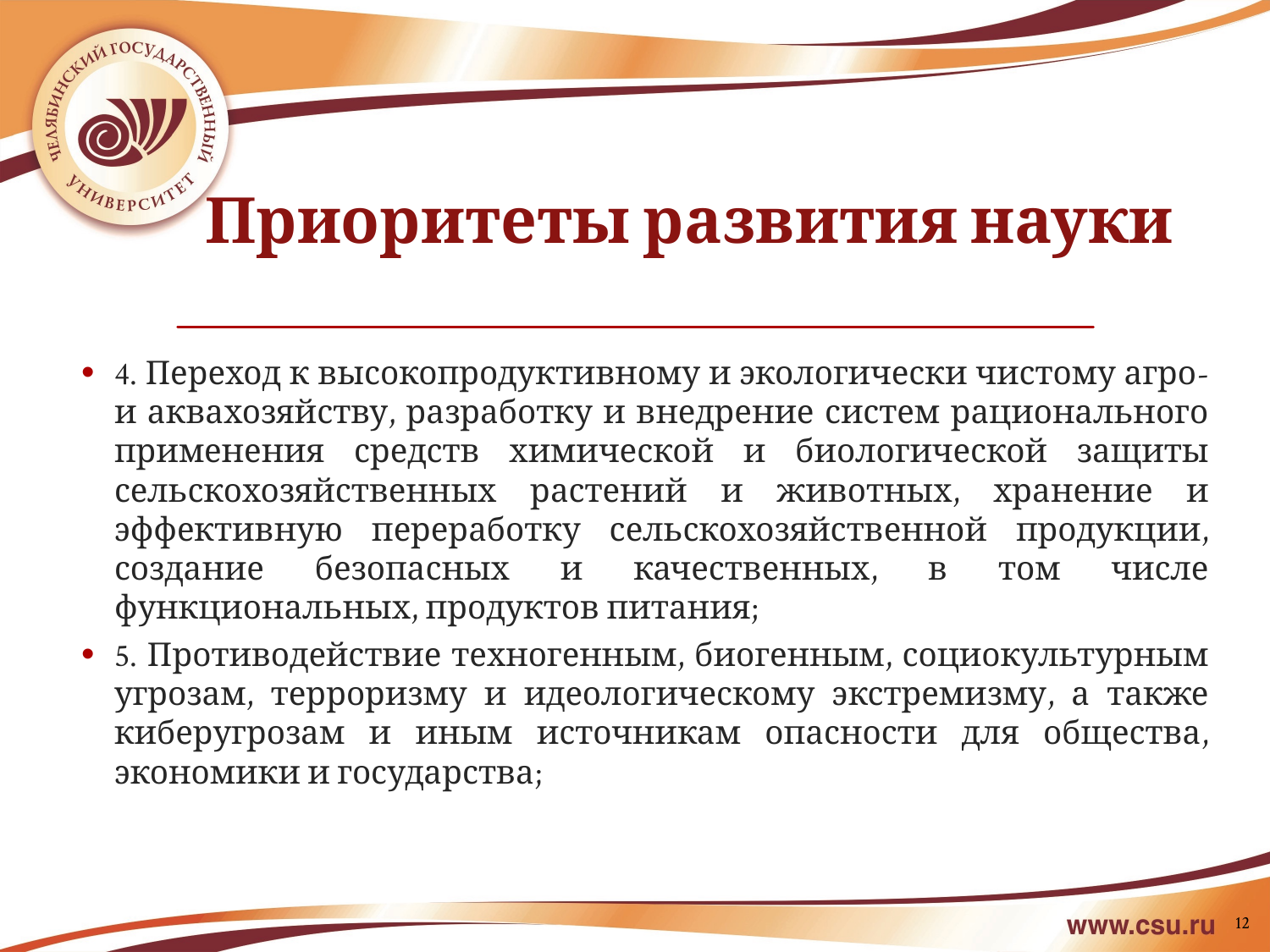

# Приоритеты развития науки
4. Переход к высокопродуктивному и экологически чистому агро- и аквахозяйству, разработку и внедрение систем рационального применения средств химической и биологической защиты сельскохозяйственных растений и животных, хранение и эффективную переработку сельскохозяйственной продукции, создание безопасных и качественных, в том числе функциональных, продуктов питания;
5. Противодействие техногенным, биогенным, социокультурным угрозам, терроризму и идеологическому экстремизму, а также киберугрозам и иным источникам опасности для общества, экономики и государства;
12